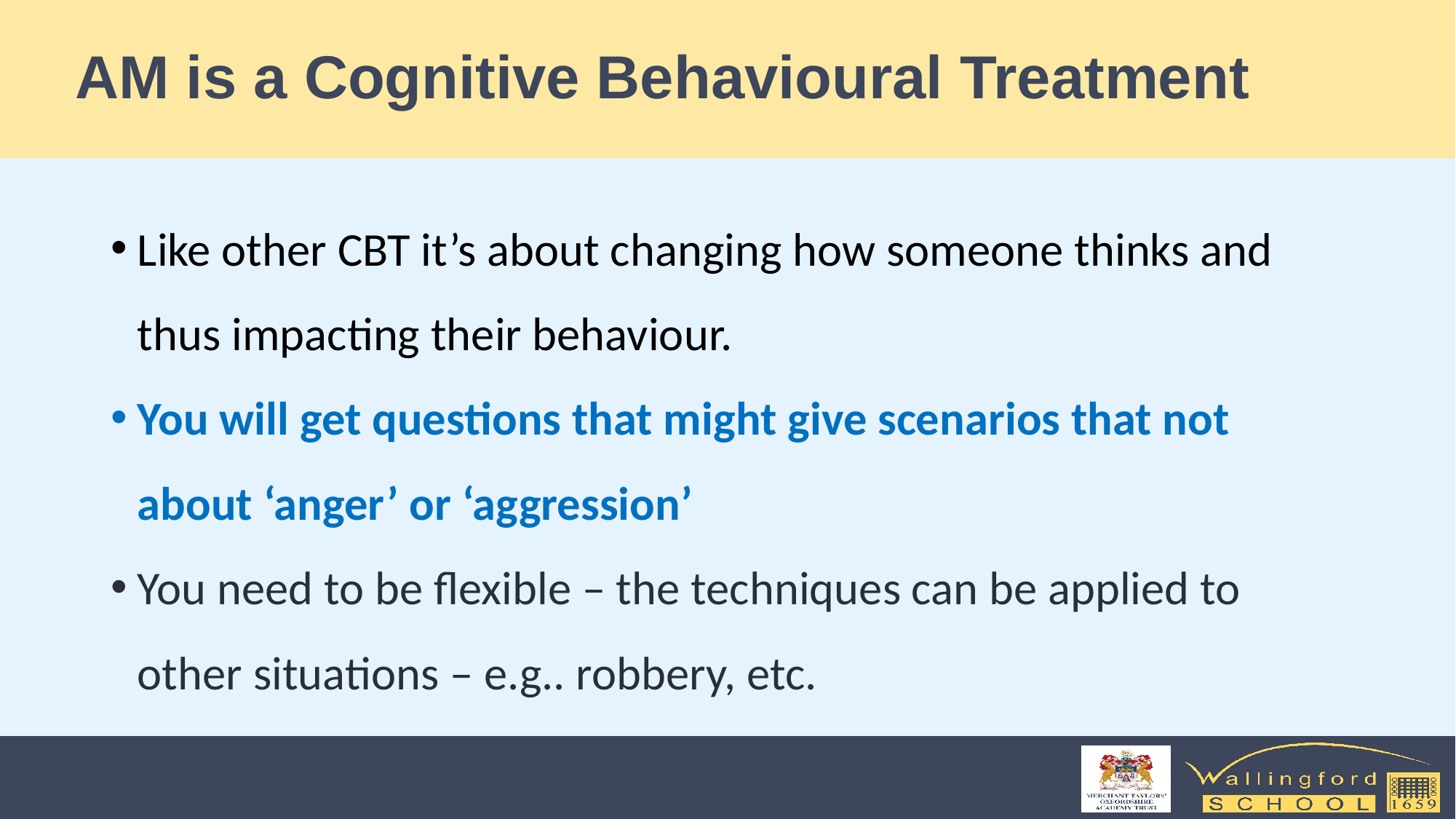

# AM is a Cognitive Behavioural Treatment
Like other CBT it’s about changing how someone thinks and thus impacting their behaviour.
You will get questions that might give scenarios that not about ‘anger’ or ‘aggression’
You need to be flexible – the techniques can be applied to other situations – e.g.. robbery, etc.